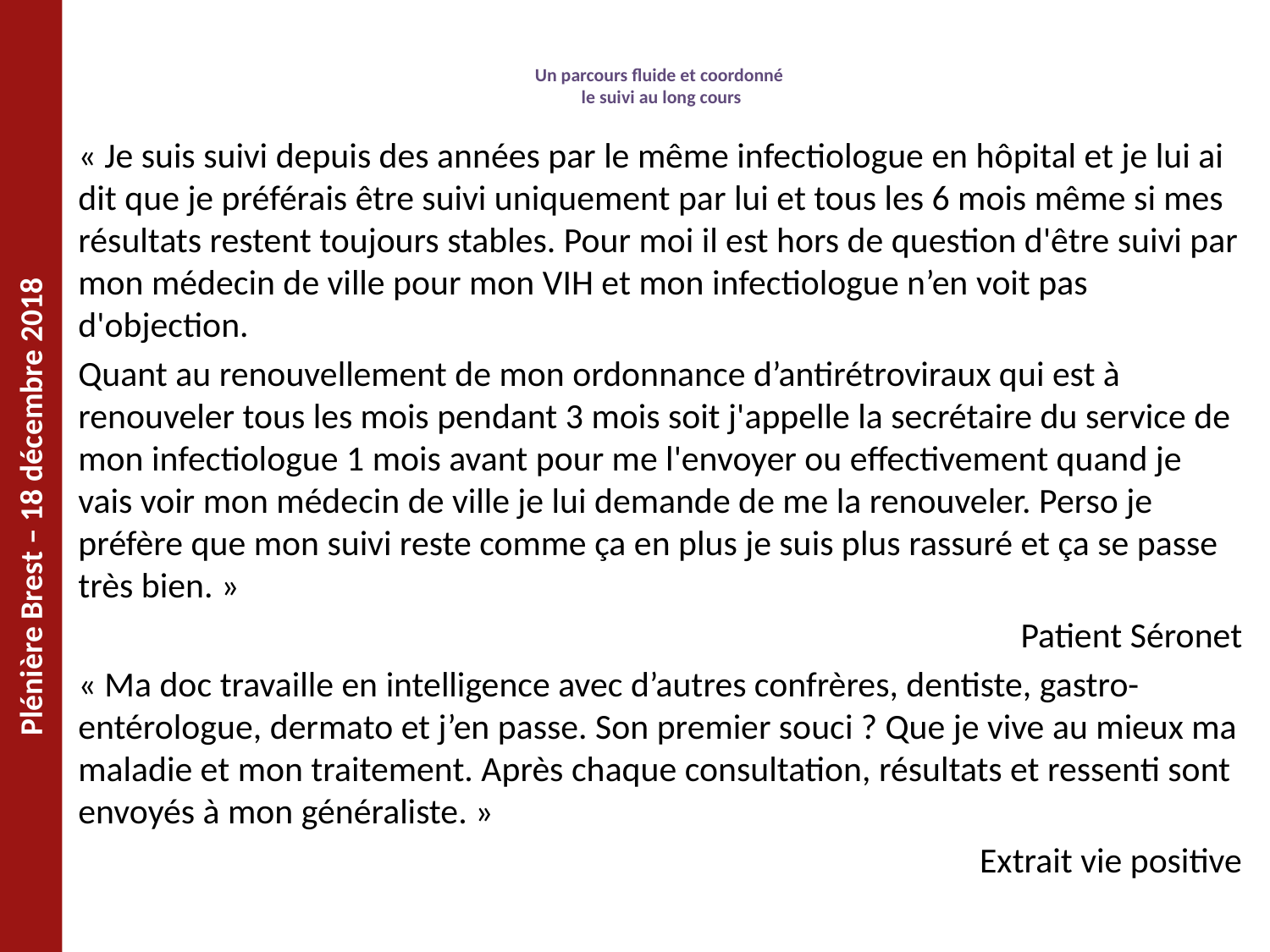

# Un parcours fluide et coordonné le suivi au long cours
« Je suis suivi depuis des années par le même infectiologue en hôpital et je lui ai dit que je préférais être suivi uniquement par lui et tous les 6 mois même si mes résultats restent toujours stables. Pour moi il est hors de question d'être suivi par mon médecin de ville pour mon VIH et mon infectiologue n’en voit pas d'objection.
Quant au renouvellement de mon ordonnance d’antirétroviraux qui est à renouveler tous les mois pendant 3 mois soit j'appelle la secrétaire du service de mon infectiologue 1 mois avant pour me l'envoyer ou effectivement quand je vais voir mon médecin de ville je lui demande de me la renouveler. Perso je préfère que mon suivi reste comme ça en plus je suis plus rassuré et ça se passe très bien. »
Patient Séronet
« Ma doc travaille en intelligence avec d’autres confrères, dentiste, gastro-entérologue, dermato et j’en passe. Son premier souci ? Que je vive au mieux ma maladie et mon traitement. Après chaque consultation, résultats et ressenti sont envoyés à mon généraliste. »
Extrait vie positive

Plénière Brest – 18 décembre 2018